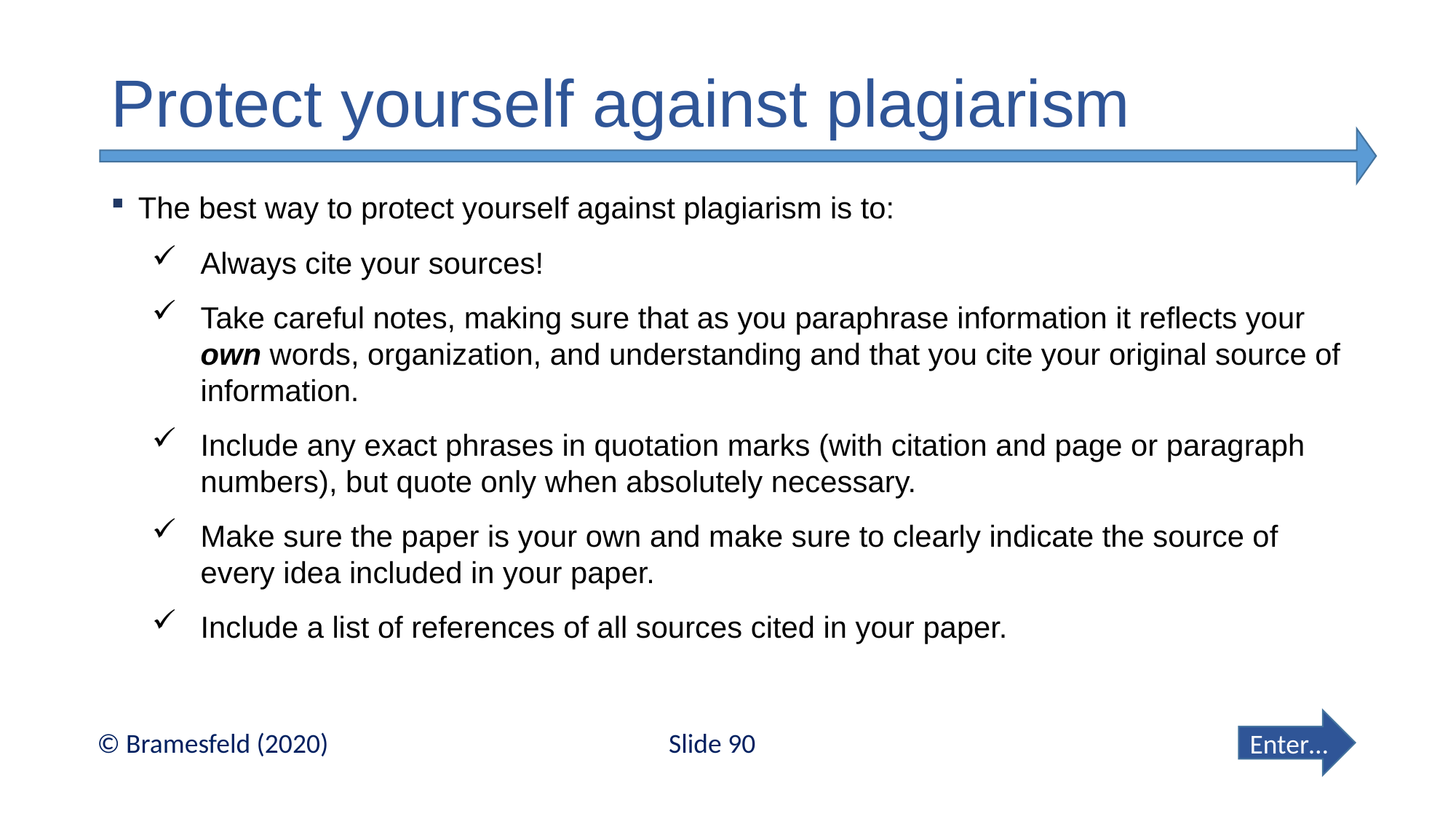

# Protect yourself against plagiarism
The best way to protect yourself against plagiarism is to:
Always cite your sources!
Take careful notes, making sure that as you paraphrase information it reflects your own words, organization, and understanding and that you cite your original source of information.
Include any exact phrases in quotation marks (with citation and page or paragraph numbers), but quote only when absolutely necessary.
Make sure the paper is your own and make sure to clearly indicate the source of every idea included in your paper.
Include a list of references of all sources cited in your paper.